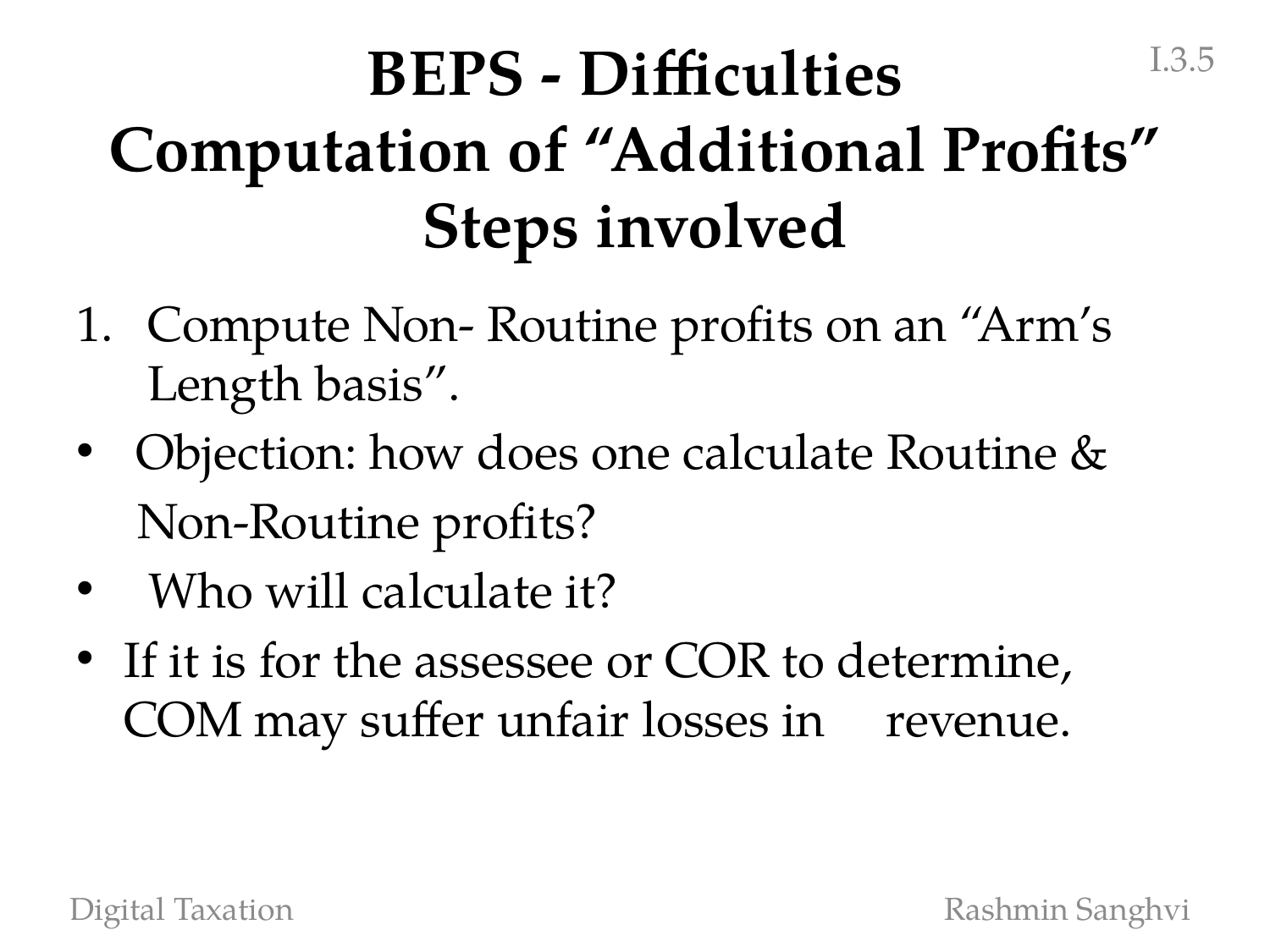

I.3.5
# BEPS - Difficulties Computation of “Additional Profits” Steps involved
Compute Non- Routine profits on an “Arm’s Length basis”.
 Objection: how does one calculate Routine &
     Non-Routine profits?
  Who will calculate it?
If it is for the assessee or COR to determine, COM may suffer unfair losses in	revenue.

Digital Taxation                                                                                 Rashmin Sanghvi